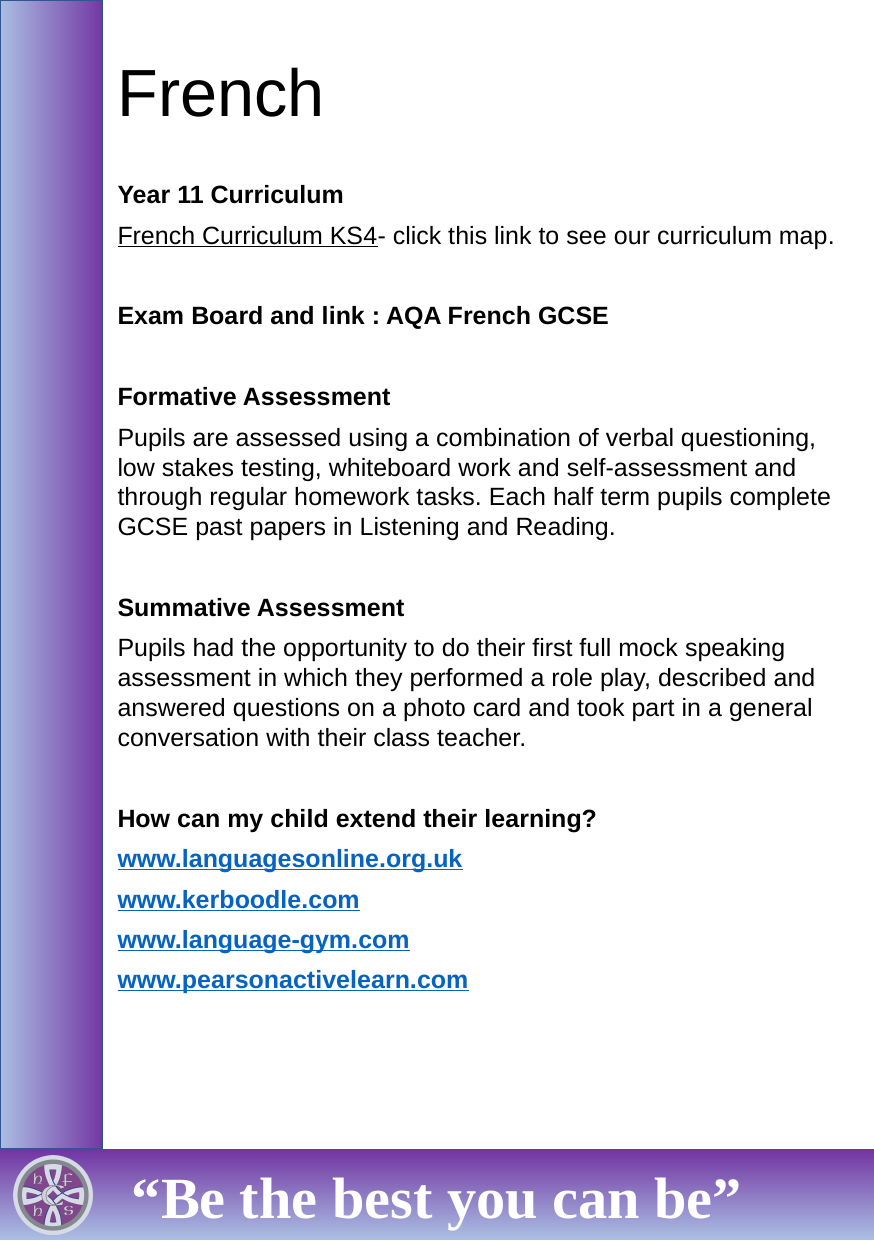

# French
Year 11 Curriculum
French Curriculum KS4- click this link to see our curriculum map.

Exam Board and link : AQA French GCSE

Formative Assessment
Pupils are assessed using a combination of verbal questioning, low stakes testing, whiteboard work and self-assessment and through regular homework tasks. Each half term pupils complete GCSE past papers in Listening and Reading.

Summative Assessment
Pupils had the opportunity to do their first full mock speaking assessment in which they performed a role play, described and answered questions on a photo card and took part in a general conversation with their class teacher.

How can my child extend their learning?
www.languagesonline.org.uk
www.kerboodle.com
www.language-gym.com
www.pearsonactivelearn.com